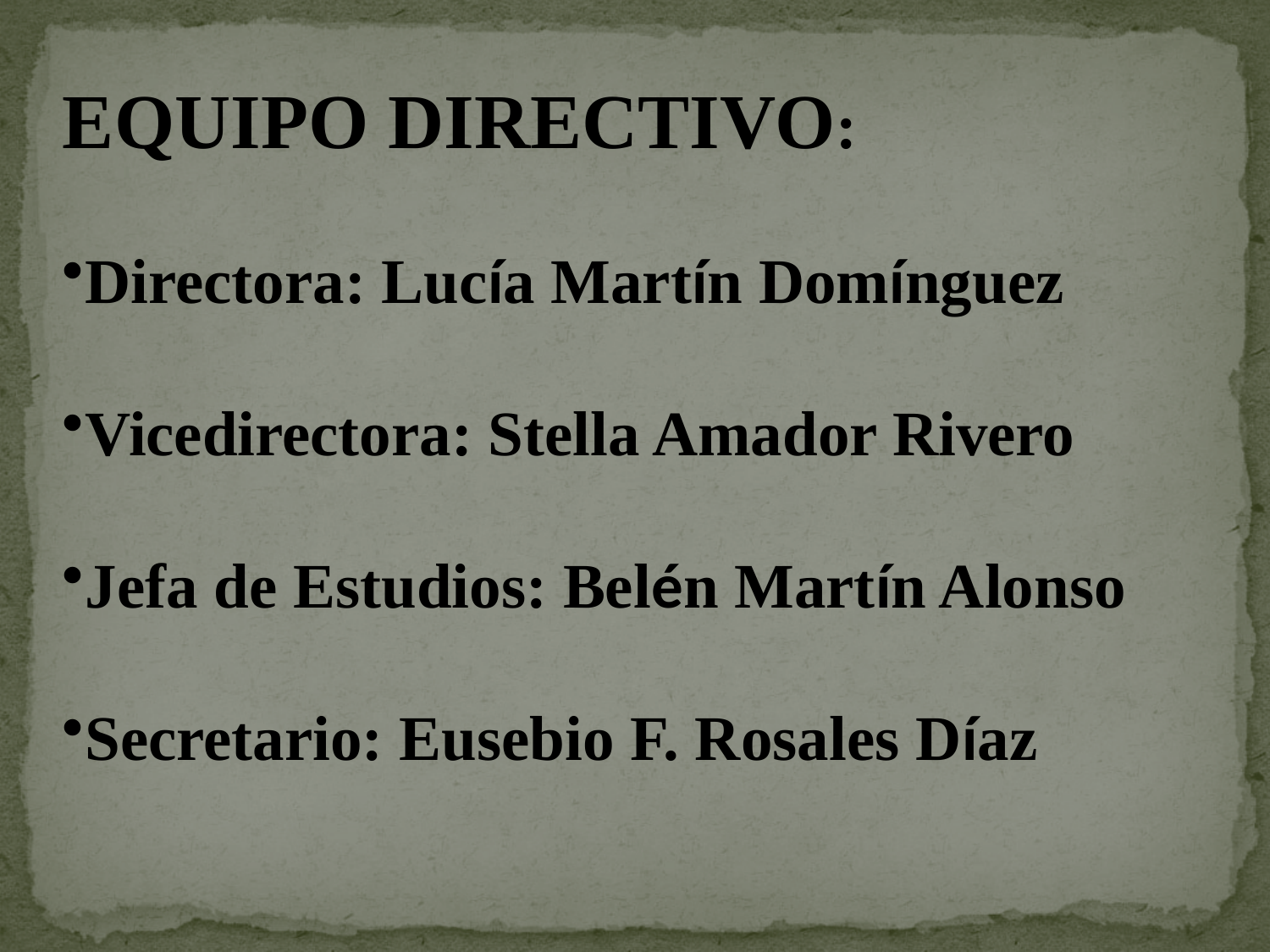

EQUIPO DIRECTIVO:

Directora: Lucía Martín Domínguez

Vicedirectora: Stella Amador Rivero

Jefa de Estudios: Belén Martín Alonso

Secretario: Eusebio F. Rosales Díaz